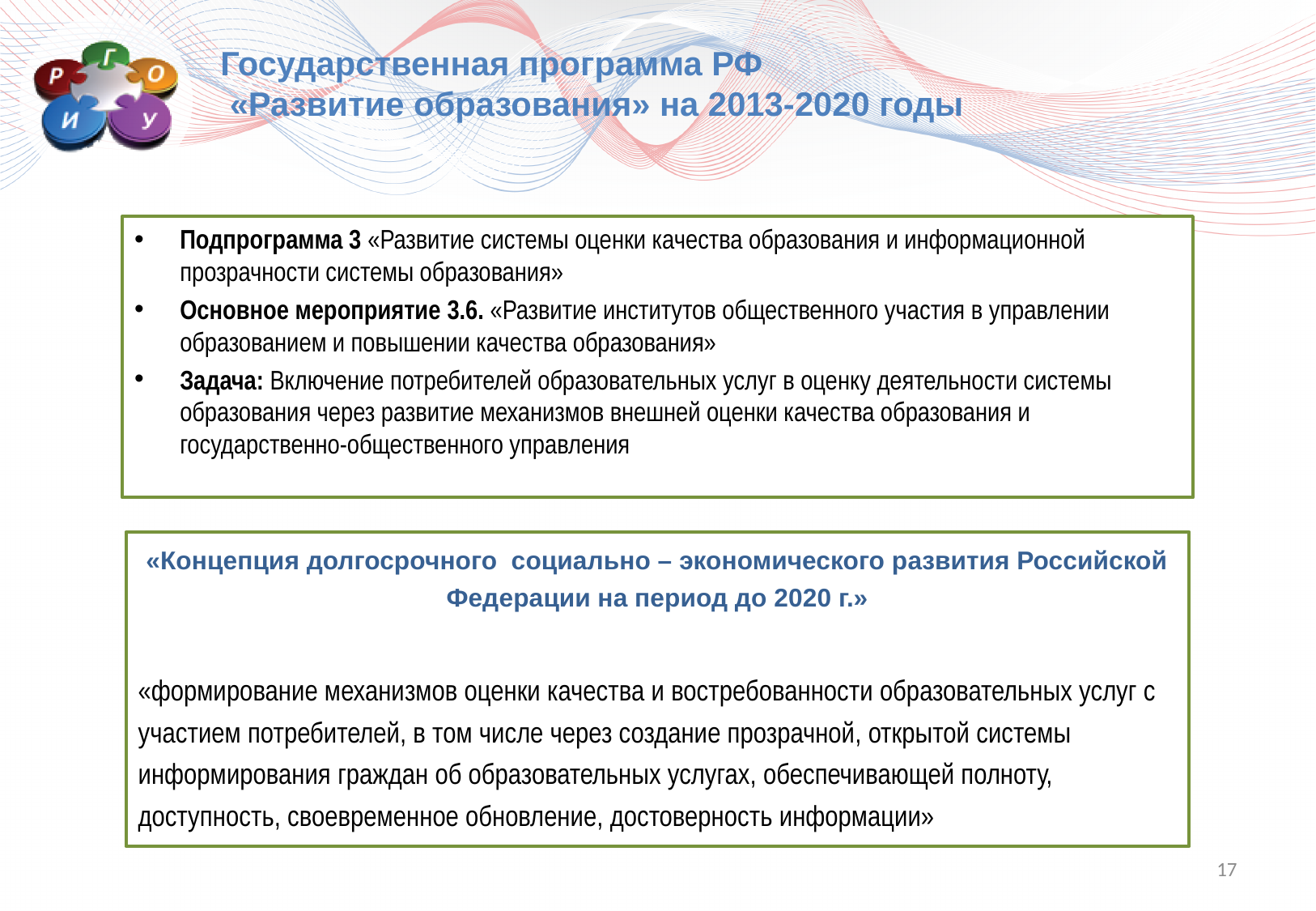

Государственная программа РФ
 «Развитие образования» на 2013-2020 годы
Подпрограмма 3 «Развитие системы оценки качества образования и информационной прозрачности системы образования»
Основное мероприятие 3.6. «Развитие институтов общественного участия в управлении образованием и повышении качества образования»
Задача: Включение потребителей образовательных услуг в оценку деятельности системы образования через развитие механизмов внешней оценки качества образования и государственно-общественного управления

«Концепция долгосрочного  социально – экономического развития Российской Федерации на период до 2020 г.»

«формирование механизмов оценки качества и востребованности образовательных услуг с участием потребителей, в том числе через создание прозрачной, открытой системы информирования граждан об образовательных услугах, обеспечивающей полноту, доступность, своевременное обновление, достоверность информации»

17